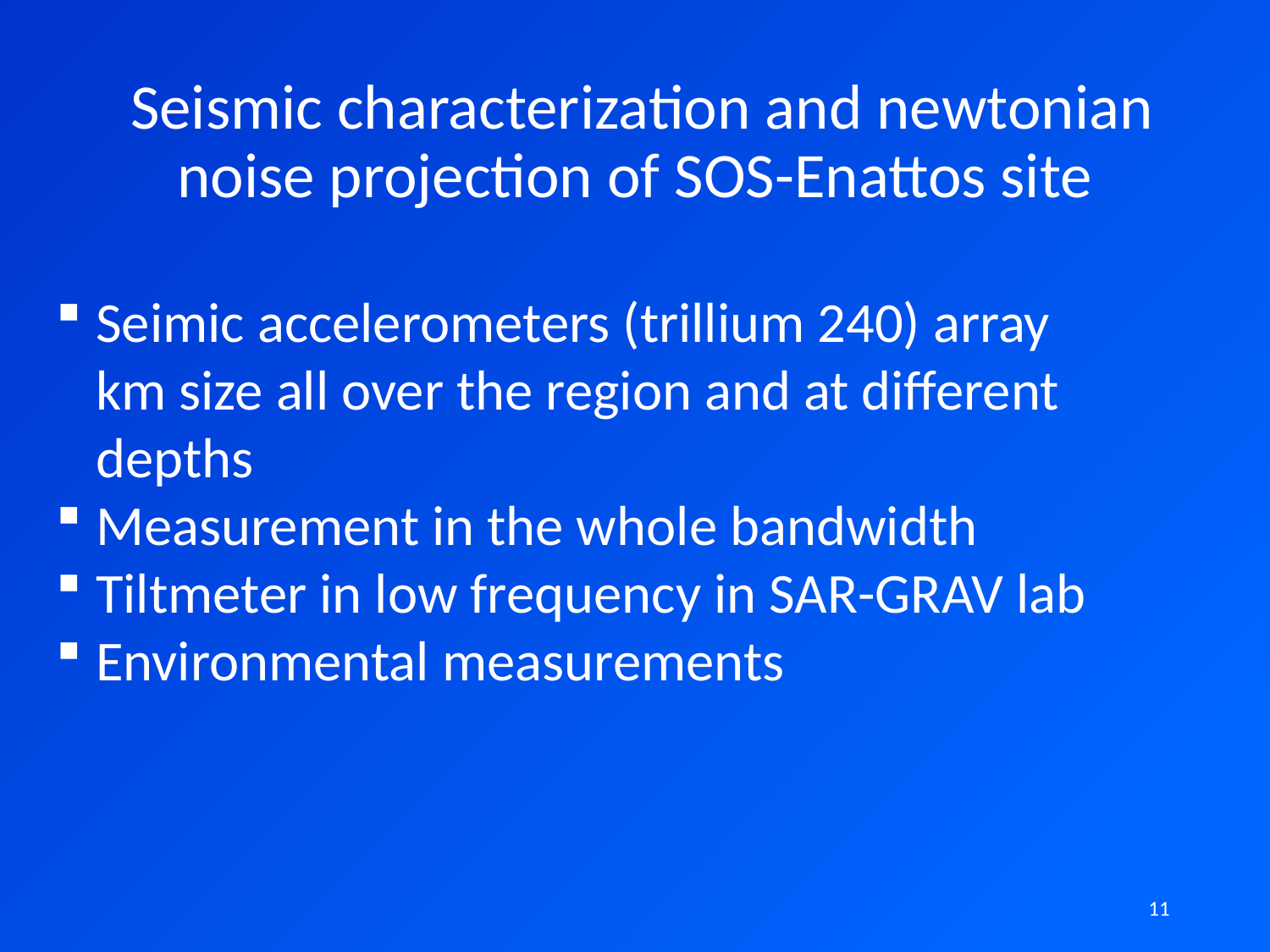

# Seismic characterization and newtonian noise projection of SOS-Enattos site
Seimic accelerometers (trillium 240) array km size all over the region and at different depths
Measurement in the whole bandwidth
Tiltmeter in low frequency in SAR-GRAV lab
Environmental measurements

11